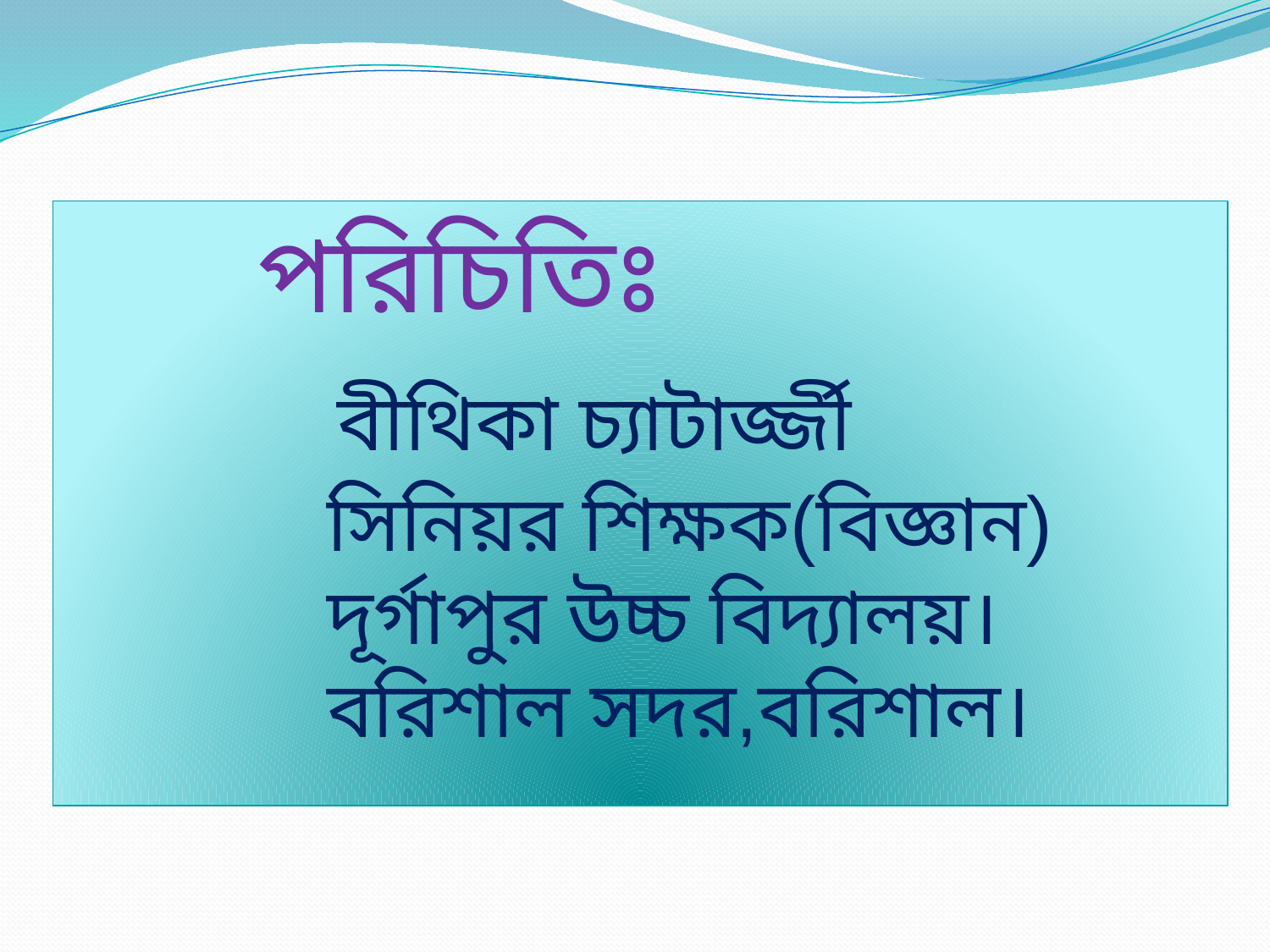

পরিচিতিঃ
         বীথিকা চ্যাটার্জ্জী
             সিনিয়র শিক্ষক(বিজ্ঞান)
             দূর্গাপুর উচ্চ বিদ্যালয়।
             বরিশাল সদর,বরিশাল।